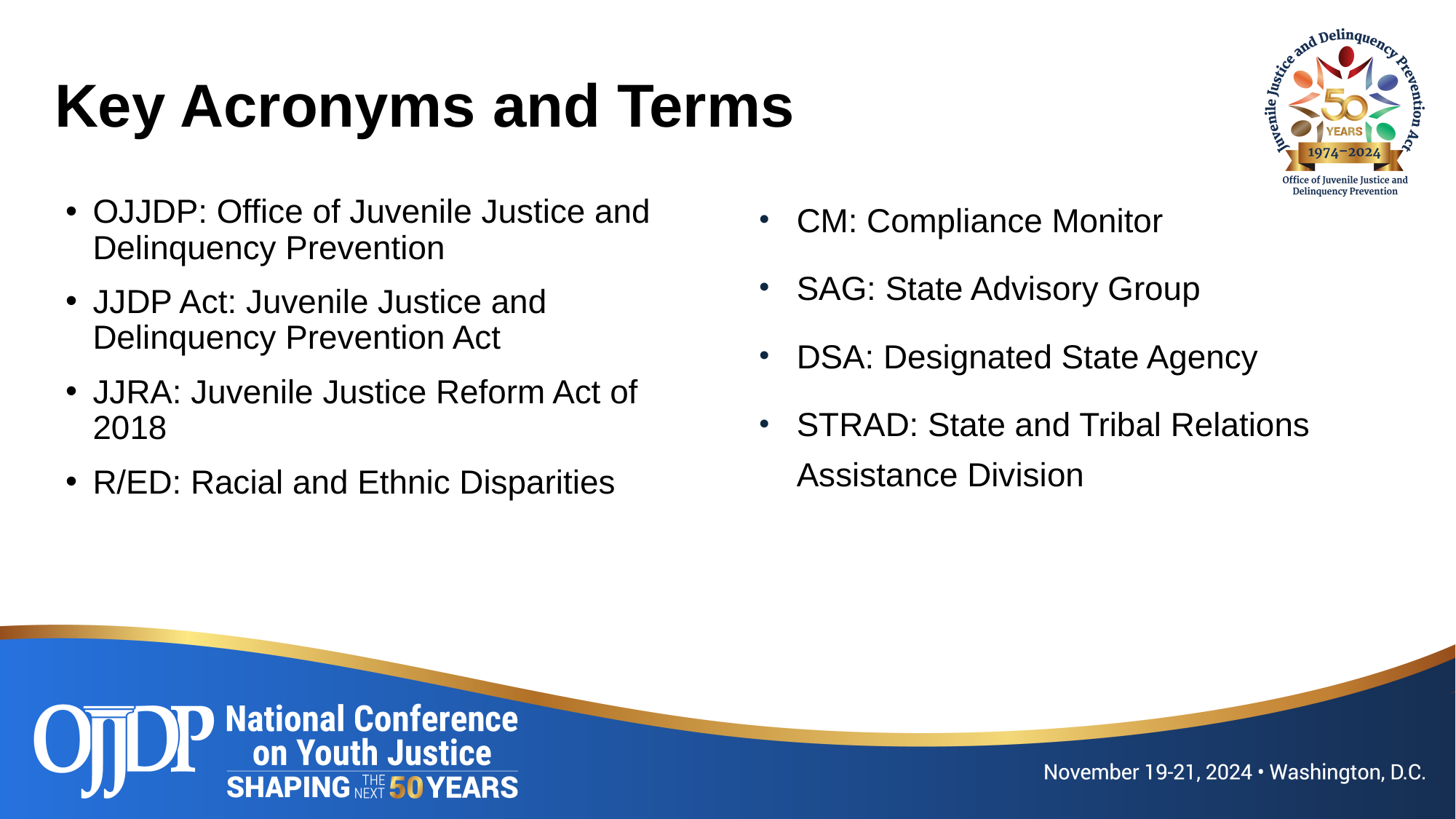

# Key Acronyms and Terms
OJJDP: Office of Juvenile Justice and Delinquency Prevention
JJDP Act: Juvenile Justice and Delinquency Prevention Act
JJRA: Juvenile Justice Reform Act of 2018
R/ED: Racial and Ethnic Disparities
CM: Compliance Monitor
SAG: State Advisory Group
DSA: Designated State Agency
STRAD: State and Tribal Relations Assistance Division